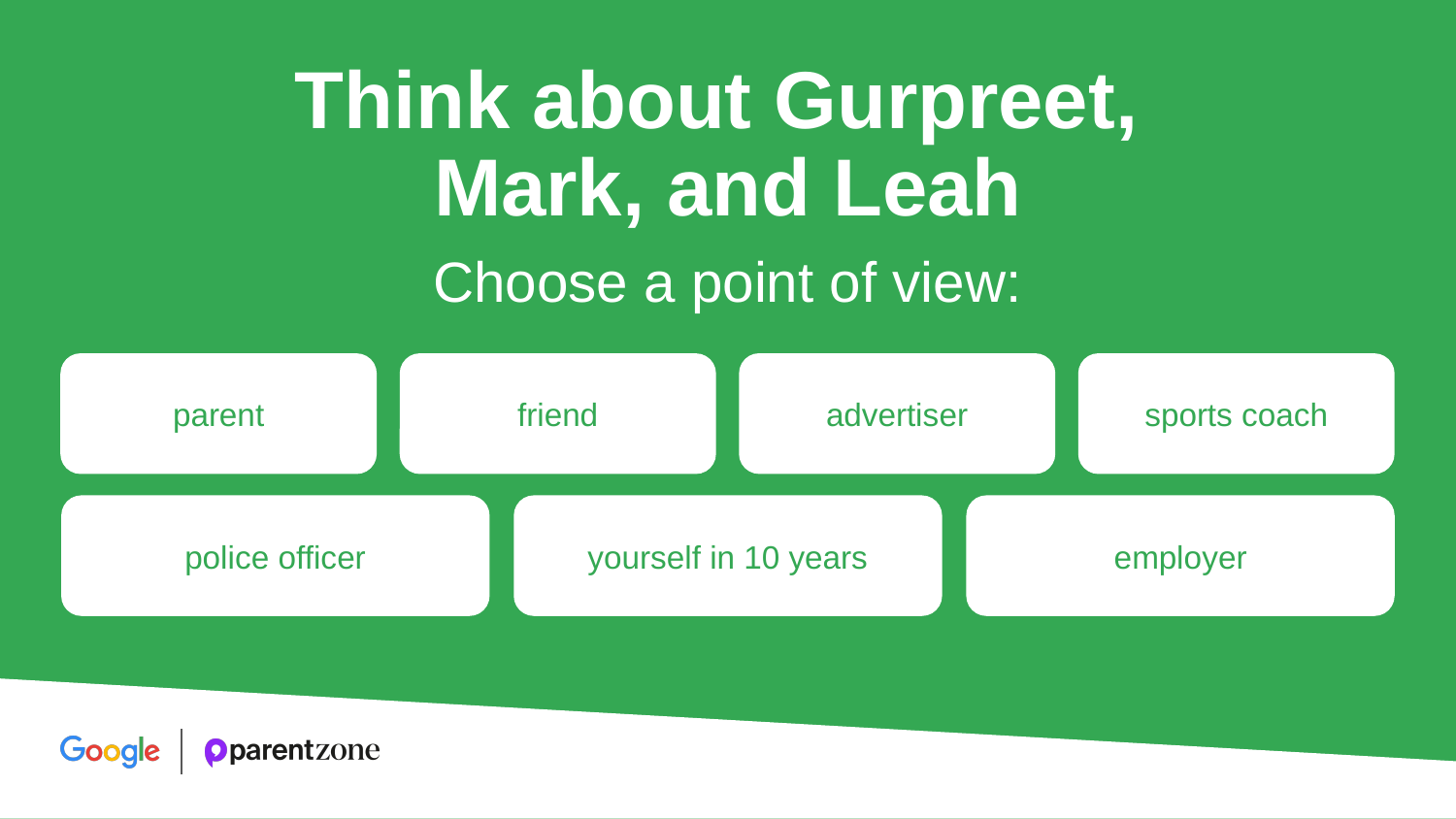

Think about Gurpreet,
Mark, and Leah
Choose a point of view:
advertiser
friend
sports coach
parent
police officer
employer
yourself in 10 years